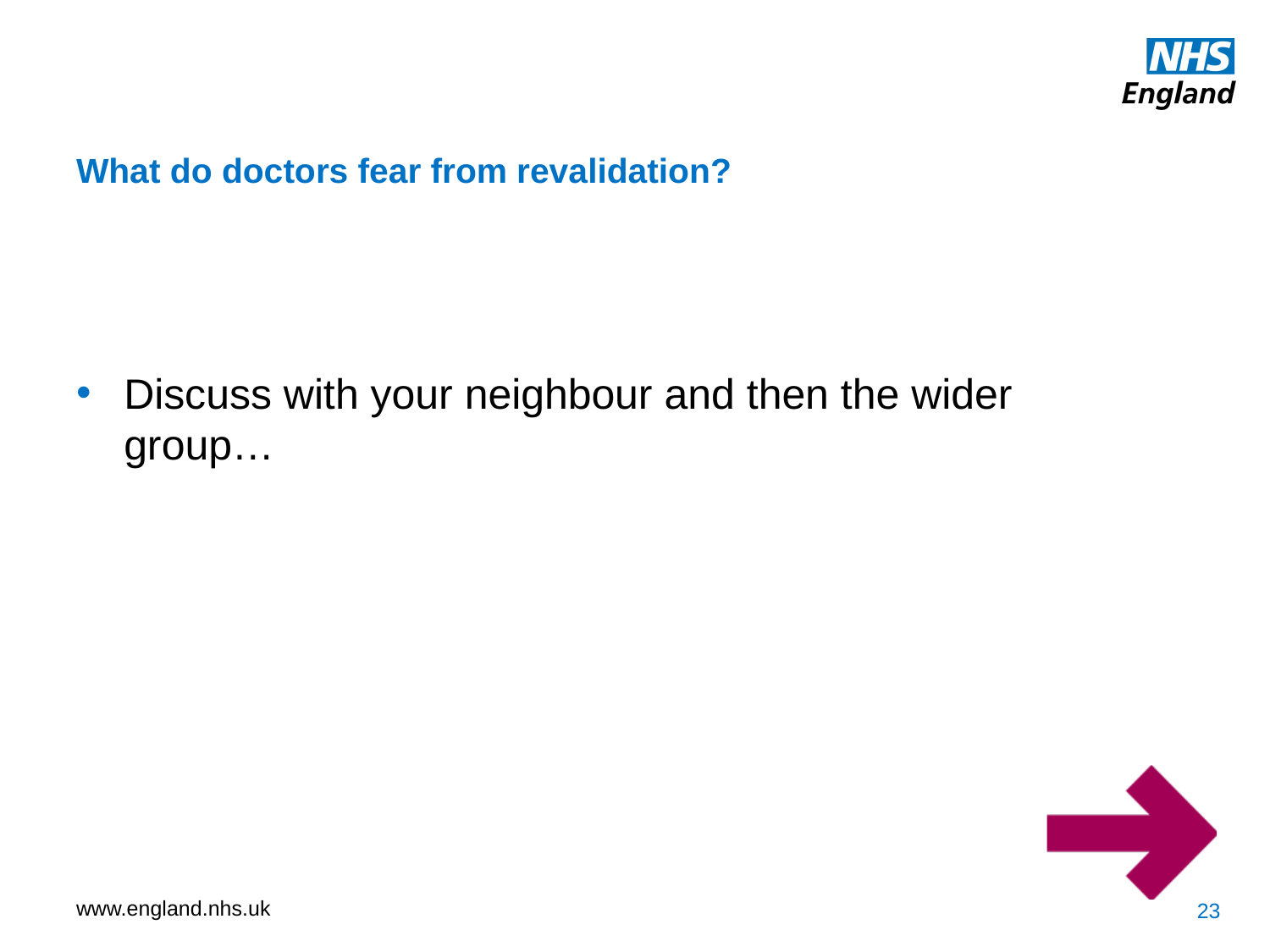

What do doctors fear from revalidation?

Discuss with your neighbour and then the wider group…
23